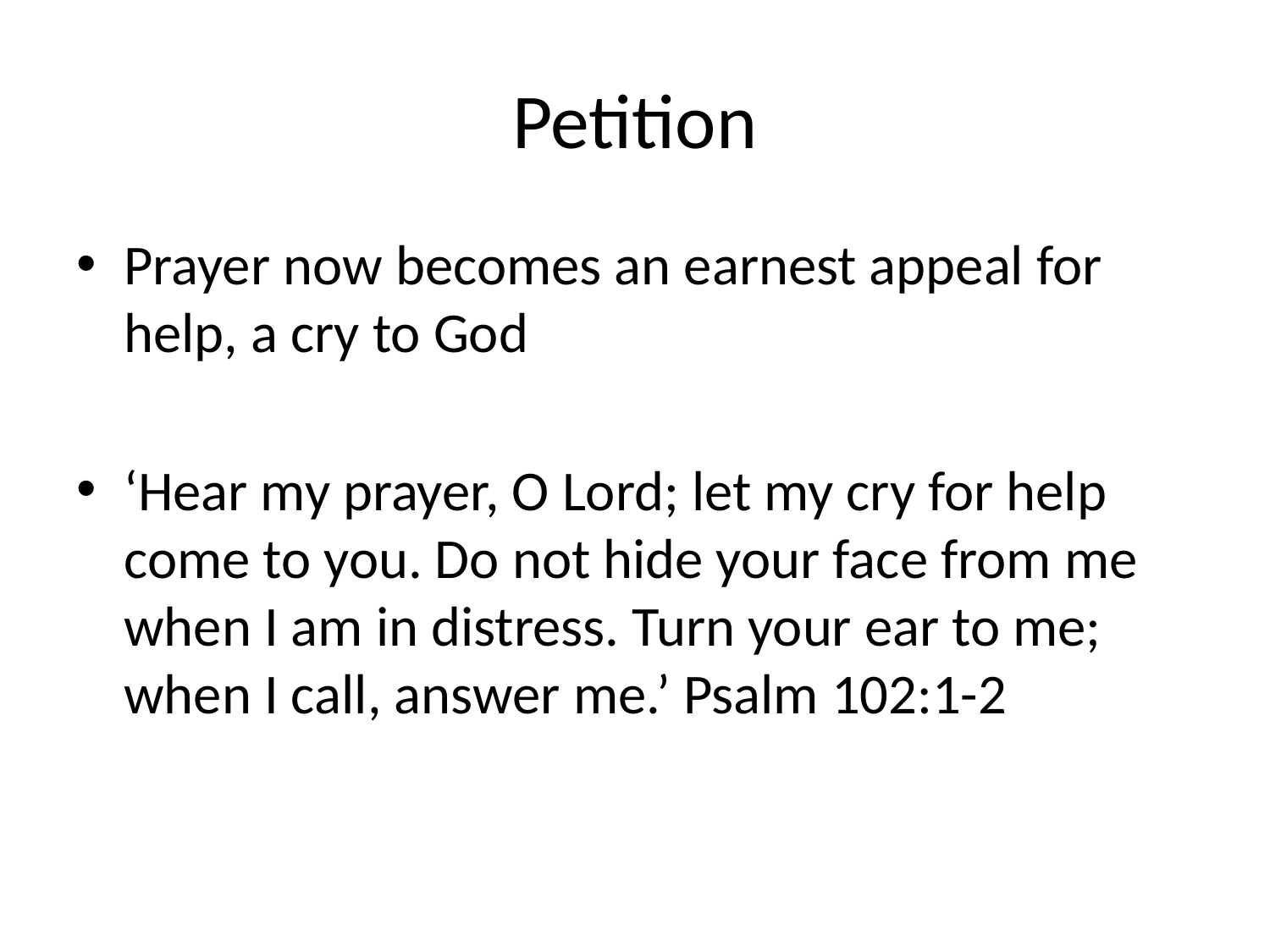

# Petition
Prayer now becomes an earnest appeal for help, a cry to God

‘Hear my prayer, O Lord; let my cry for help come to you. Do not hide your face from me when I am in distress. Turn your ear to me; when I call, answer me.’ Psalm 102:1-2